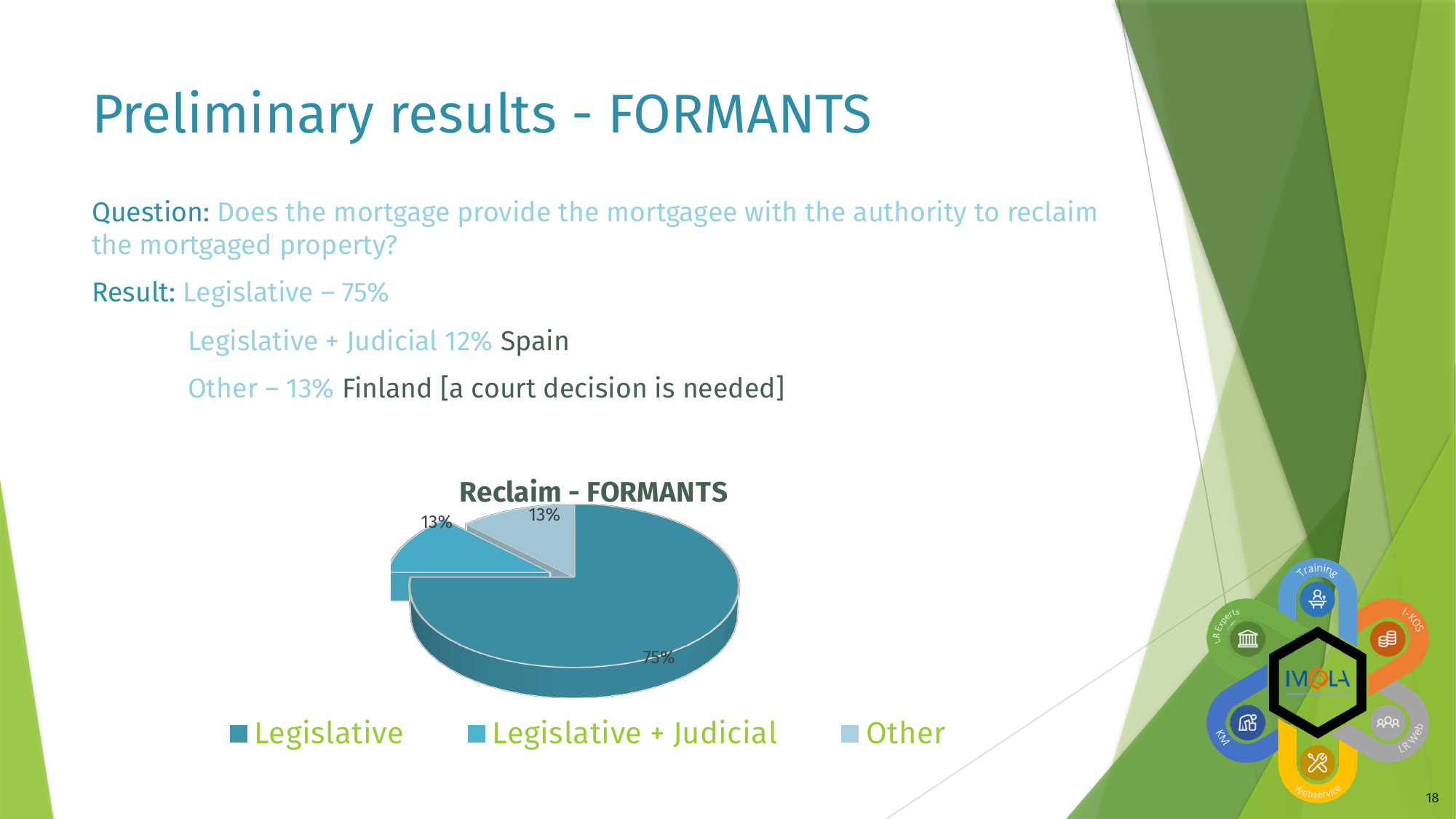

# Preliminary results - FORMANTS
Question: Does the mortgage provide the mortgagee with the authority to reclaim the mortgaged property?
Result: Legislative – 75%
Legislative + Judicial 12% Spain
Other – 13% Finland [a court decision is needed]

[unsupported chart]

18